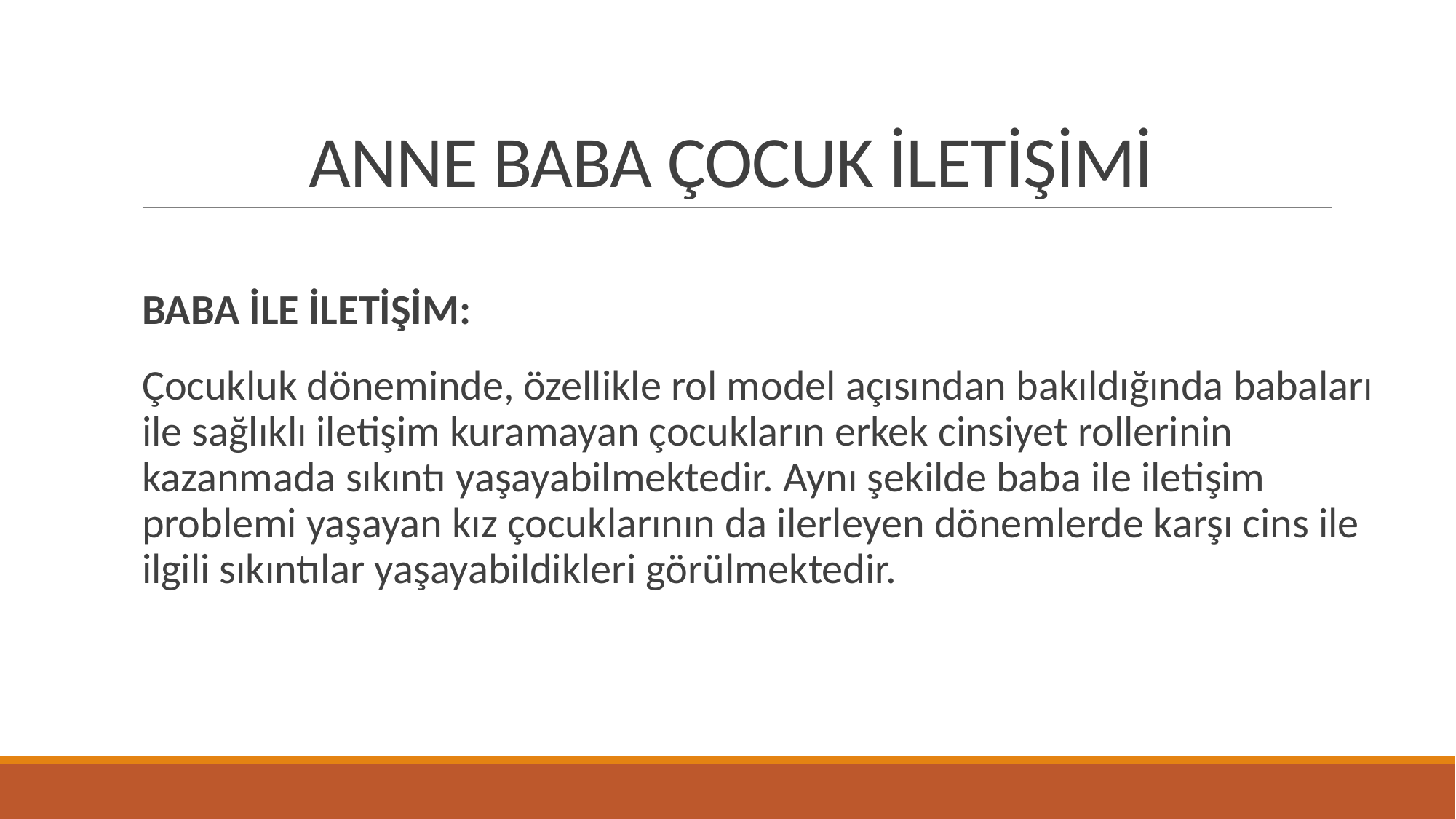

# ANNE BABA ÇOCUK İLETİŞİMİ
BABA İLE İLETİŞİM:
Çocukluk döneminde, özellikle rol model açısından bakıldığında babaları ile sağlıklı iletişim kuramayan çocukların erkek cinsiyet rollerinin kazanmada sıkıntı yaşayabilmektedir. Aynı şekilde baba ile iletişim problemi yaşayan kız çocuklarının da ilerleyen dönemlerde karşı cins ile ilgili sıkıntılar yaşayabildikleri görülmektedir.